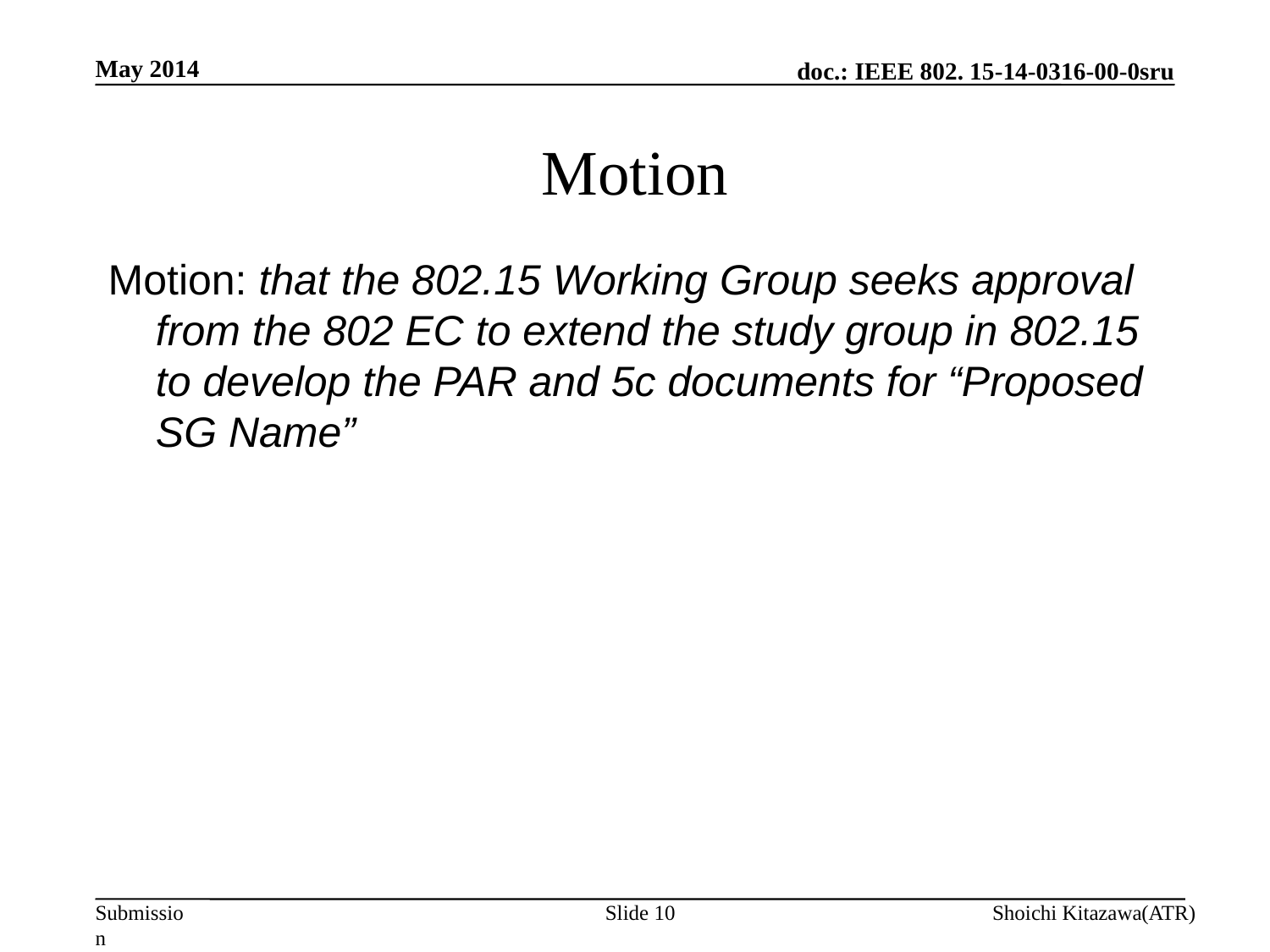

May 2014
# Motion
Motion: that the 802.15 Working Group seeks approval from the 802 EC to extend the study group in 802.15 to develop the PAR and 5c documents for “Proposed SG Name”

Slide 10
Shoichi Kitazawa(ATR)